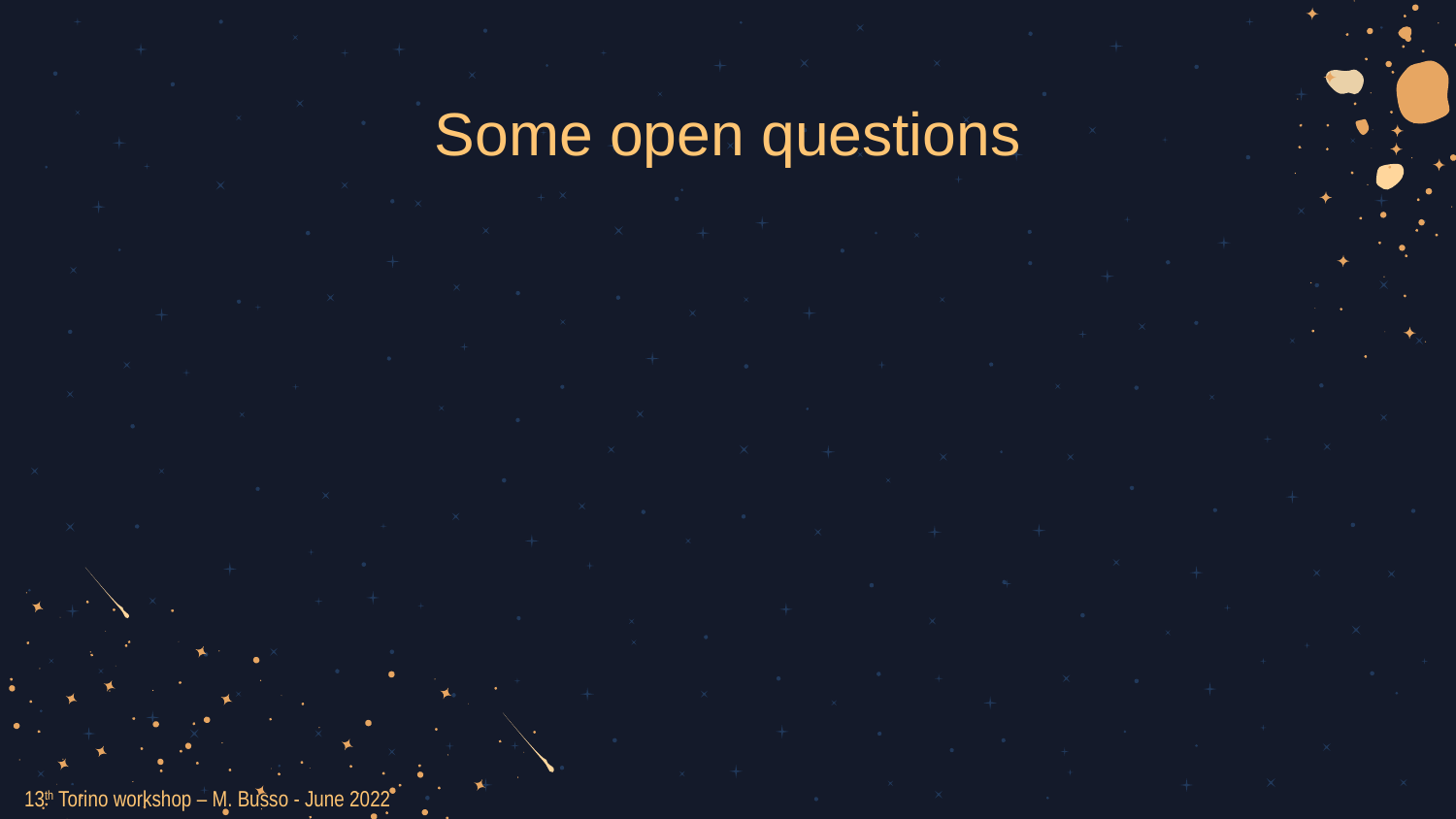

# Some open questions
13th Torino workshop – M. Busso - June 2022